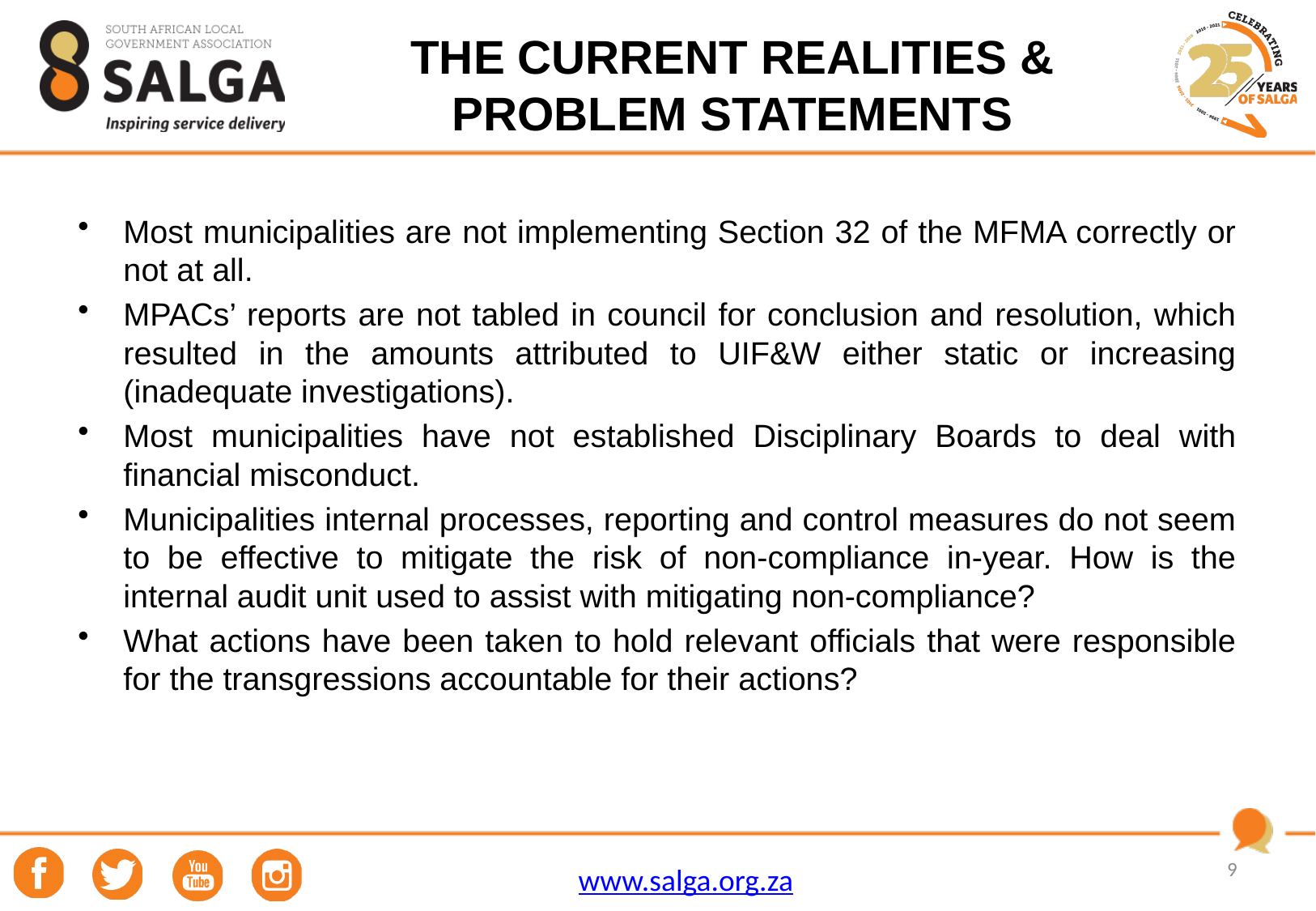

# The current realities & problem statements
Most municipalities are not implementing Section 32 of the MFMA correctly or not at all.
MPACs’ reports are not tabled in council for conclusion and resolution, which resulted in the amounts attributed to UIF&W either static or increasing (inadequate investigations).
Most municipalities have not established Disciplinary Boards to deal with financial misconduct.
Municipalities internal processes, reporting and control measures do not seem to be effective to mitigate the risk of non-compliance in-year. How is the internal audit unit used to assist with mitigating non-compliance?
What actions have been taken to hold relevant officials that were responsible for the transgressions accountable for their actions?

9